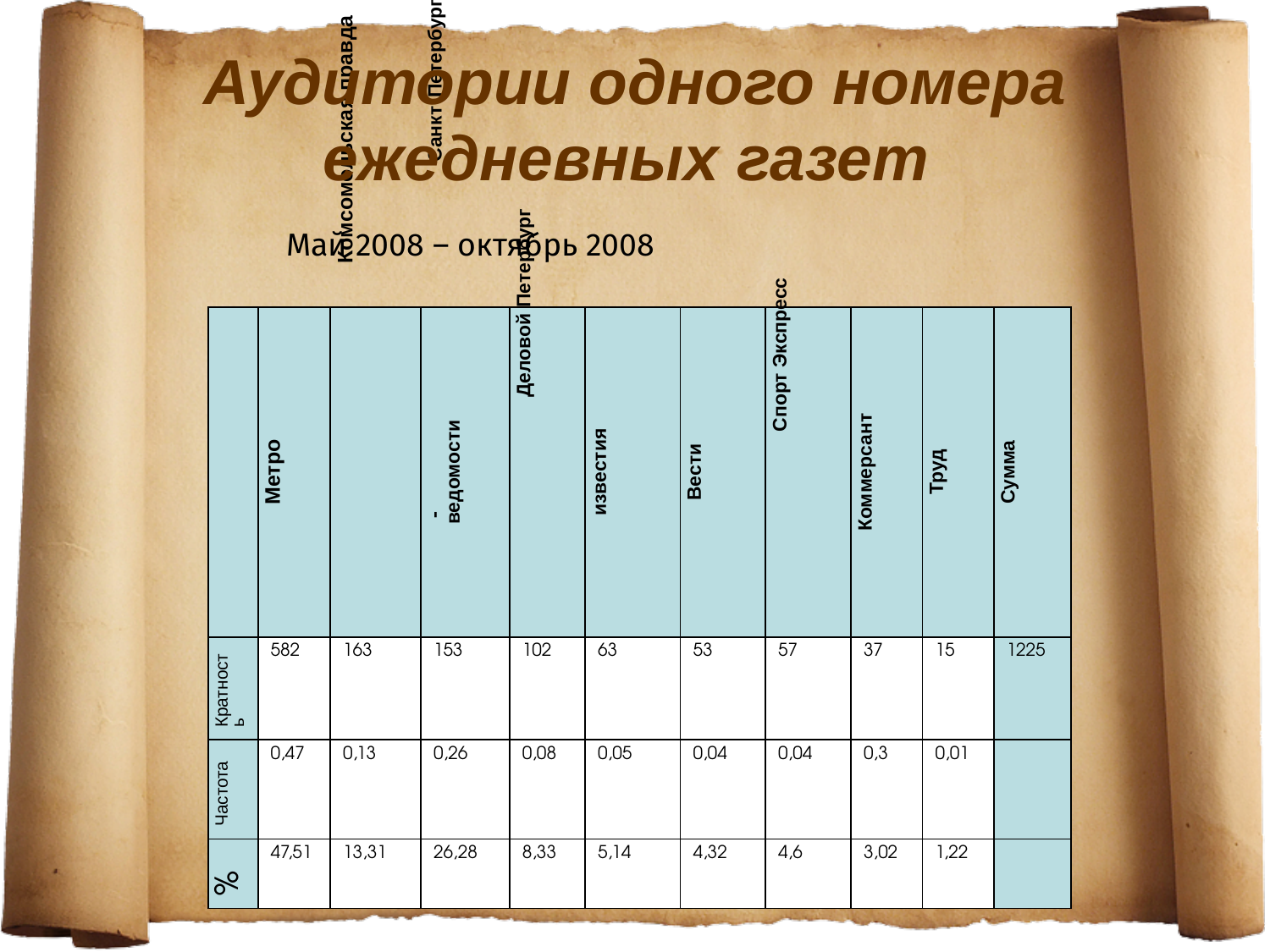

# Аудитории одного номера ежедневных газет
Май 2008 – октябрь 2008
|  | Метро | Комсомольская правда | Санкт-Петербургские ведомости | Деловой Петербург | известия | Вести | Спорт Экспресс | Коммерсант | Труд | Сумма |
| --- | --- | --- | --- | --- | --- | --- | --- | --- | --- | --- |
| Кратность | 582 | 163 | 153 | 102 | 63 | 53 | 57 | 37 | 15 | 1225 |
| Частота | 0,47 | 0,13 | 0,26 | 0,08 | 0,05 | 0,04 | 0,04 | 0,3 | 0,01 |  |
| % | 47,51 | 13,31 | 26,28 | 8,33 | 5,14 | 4,32 | 4,6 | 3,02 | 1,22 |  |